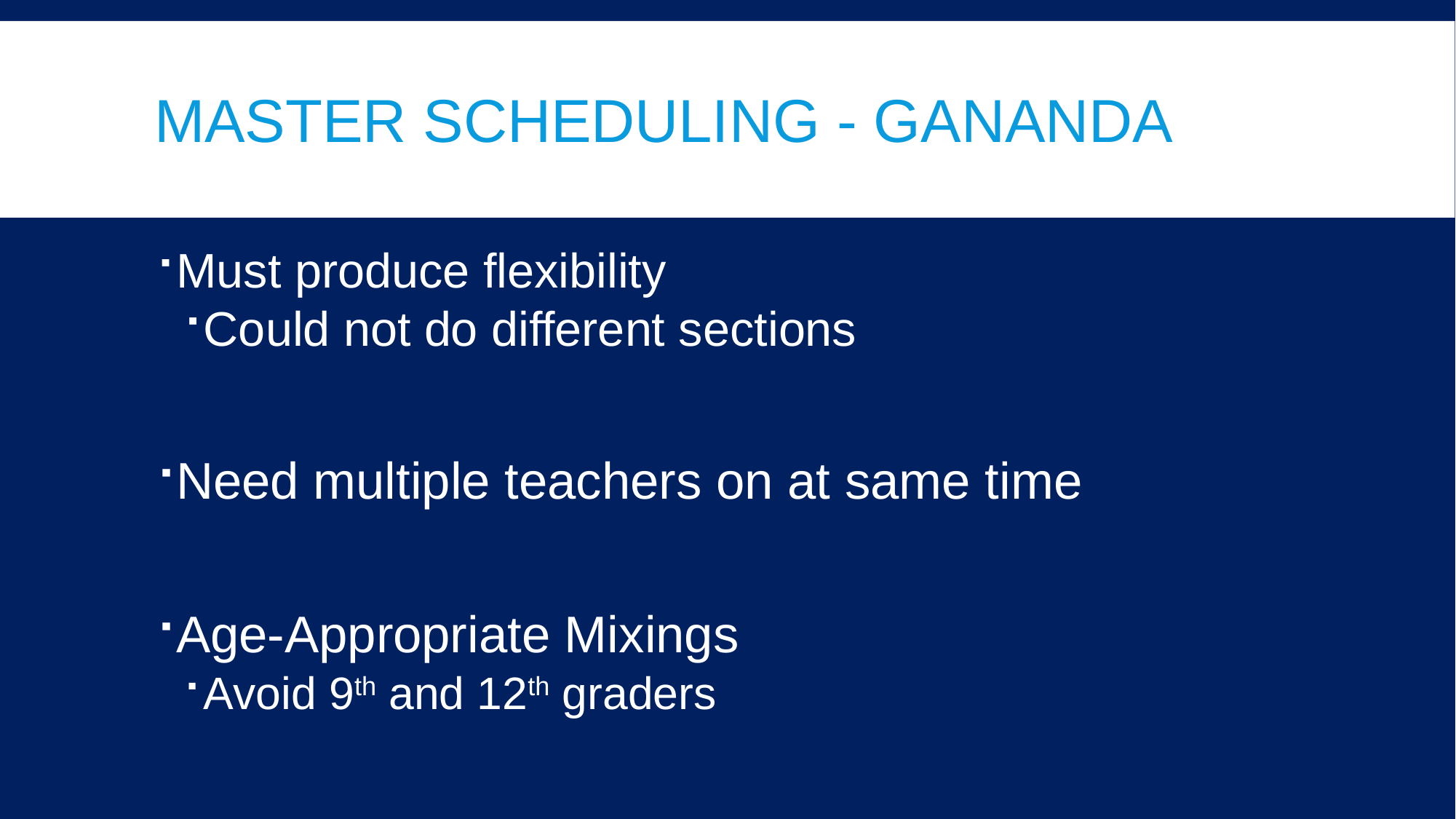

# Master scheduling - gananda
Must produce flexibility
Could not do different sections

Need multiple teachers on at same time

Age-Appropriate Mixings
Avoid 9th and 12th graders